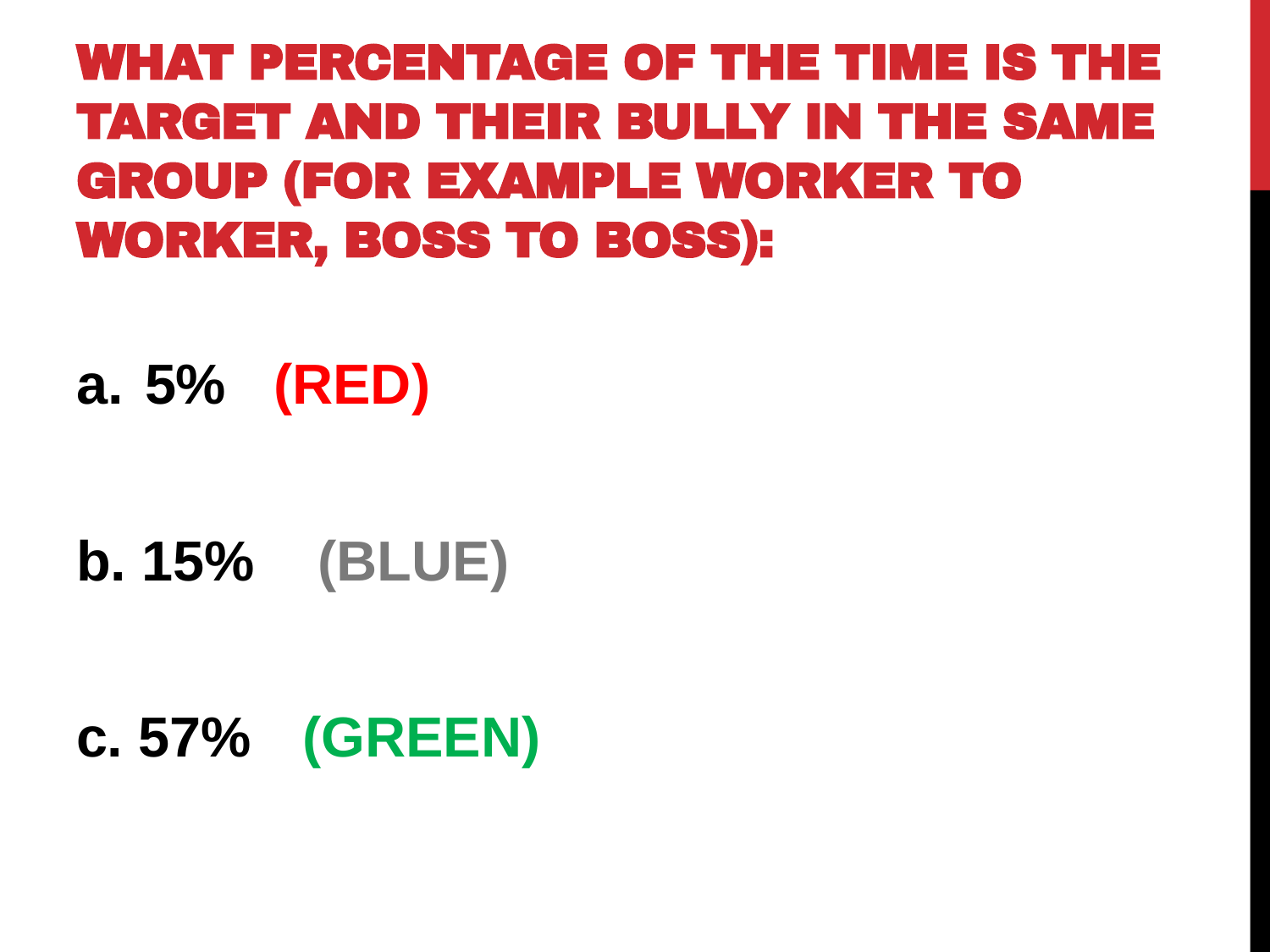

# What percentage of the time is the target and their bully in the same group (for example worker to worker, boss to boss):

5% 	 (RED)

b. 15%	 (BLUE)

c. 57%	(GREEN)